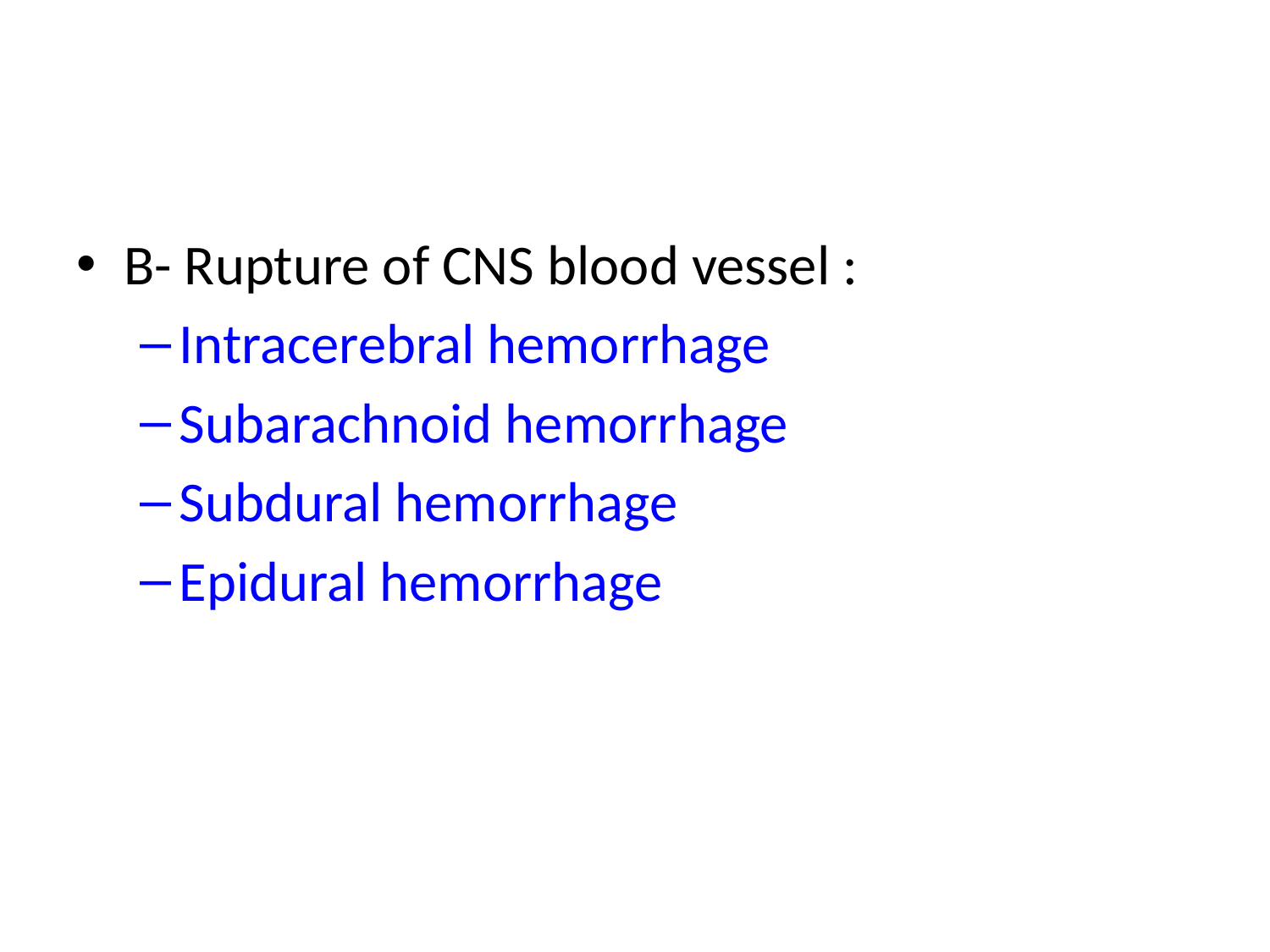

#
B- Rupture of CNS blood vessel :
Intracerebral hemorrhage
Subarachnoid hemorrhage
Subdural hemorrhage
Epidural hemorrhage